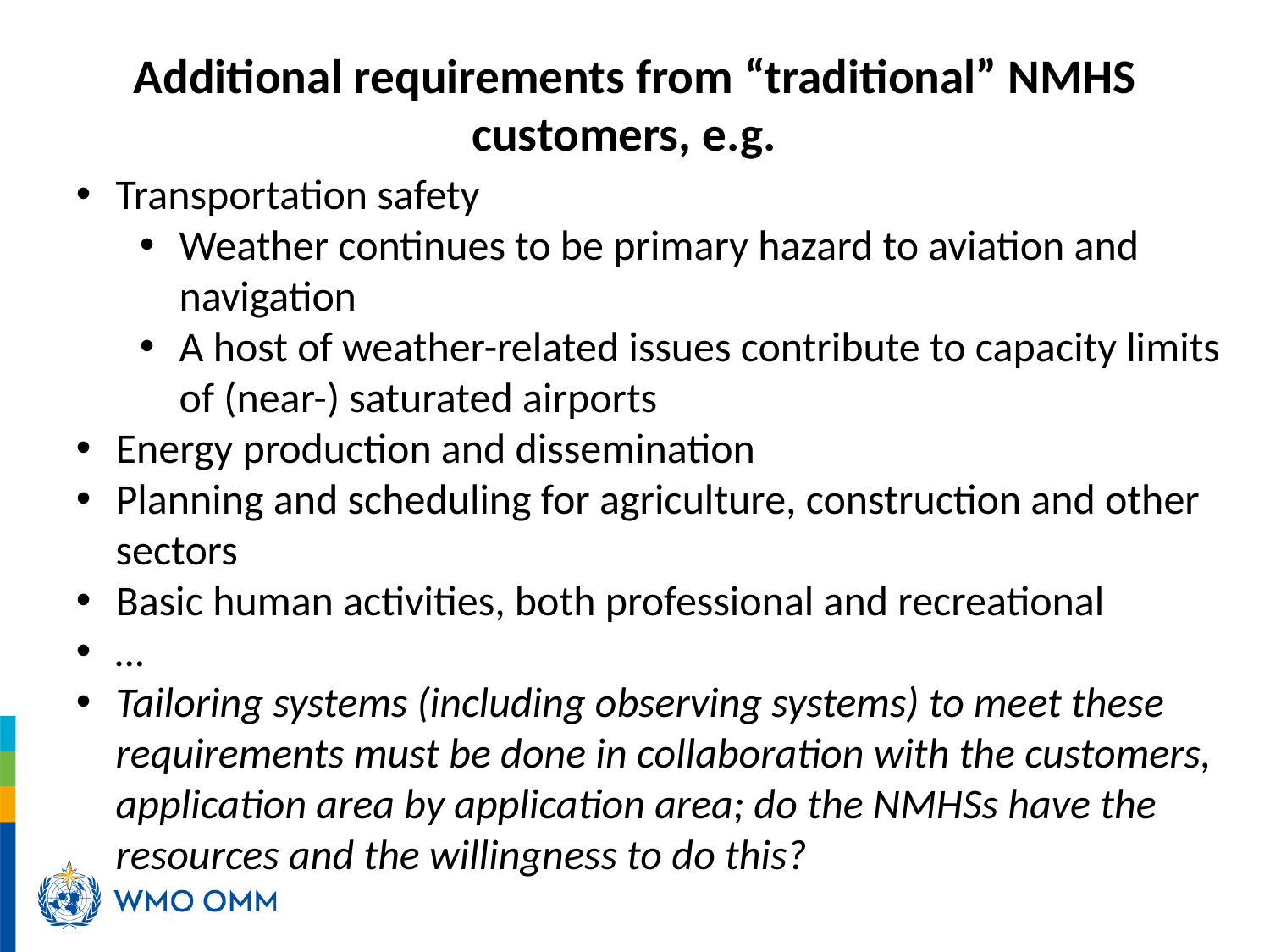

# Additional requirements from “traditional” NMHS customers, e.g.
Transportation safety
Weather continues to be primary hazard to aviation and navigation
A host of weather-related issues contribute to capacity limits of (near-) saturated airports
Energy production and dissemination
Planning and scheduling for agriculture, construction and other sectors
Basic human activities, both professional and recreational
…
Tailoring systems (including observing systems) to meet these requirements must be done in collaboration with the customers, application area by application area; do the NMHSs have the resources and the willingness to do this?